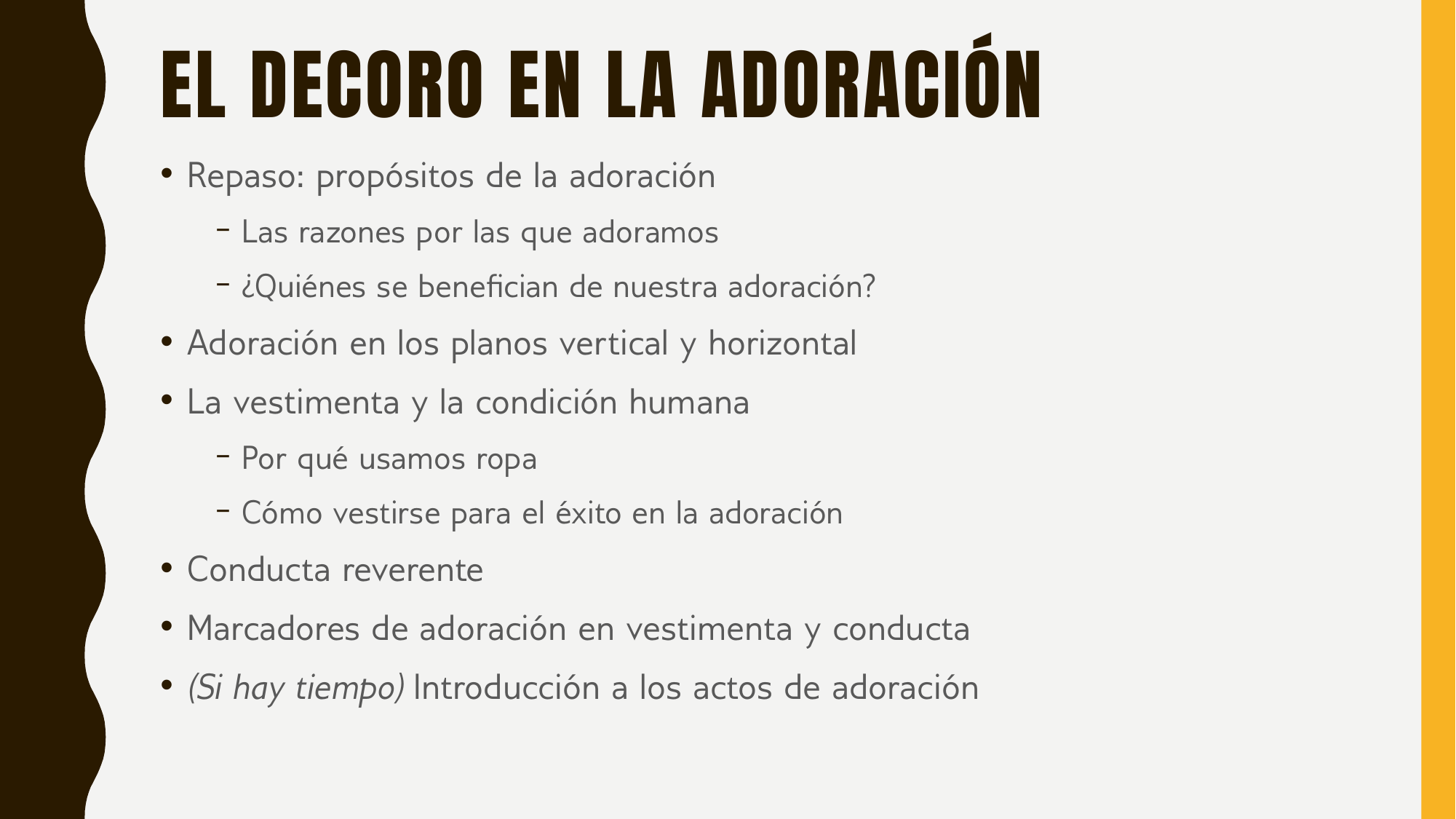

# EL Decoro en la adoración
Repaso: propósitos de la adoración
Las razones por las que adoramos
¿Quiénes se benefician de nuestra adoración?
Adoración en los planos vertical y horizontal
La vestimenta y la condición humana
Por qué usamos ropa
Cómo vestirse para el éxito en la adoración
Conducta reverente
Marcadores de adoración en vestimenta y conducta
(Si hay tiempo) Introducción a los actos de adoración